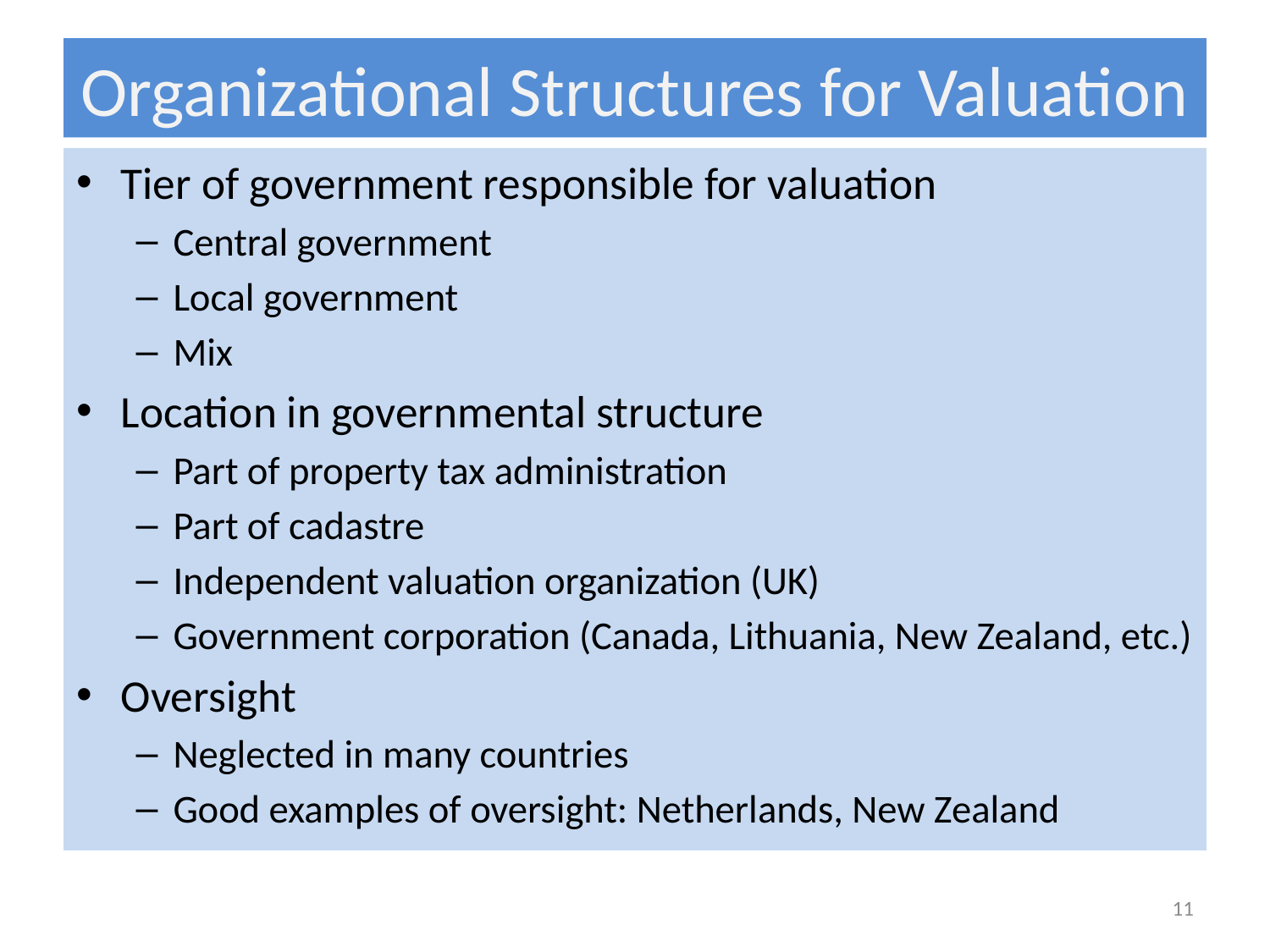

# Organizational Structures for Valuation
Tier of government responsible for valuation
Central government
Local government
Mix
Location in governmental structure
Part of property tax administration
Part of cadastre
Independent valuation organization (UK)
Government corporation (Canada, Lithuania, New Zealand, etc.)
Oversight
Neglected in many countries
Good examples of oversight: Netherlands, New Zealand
11